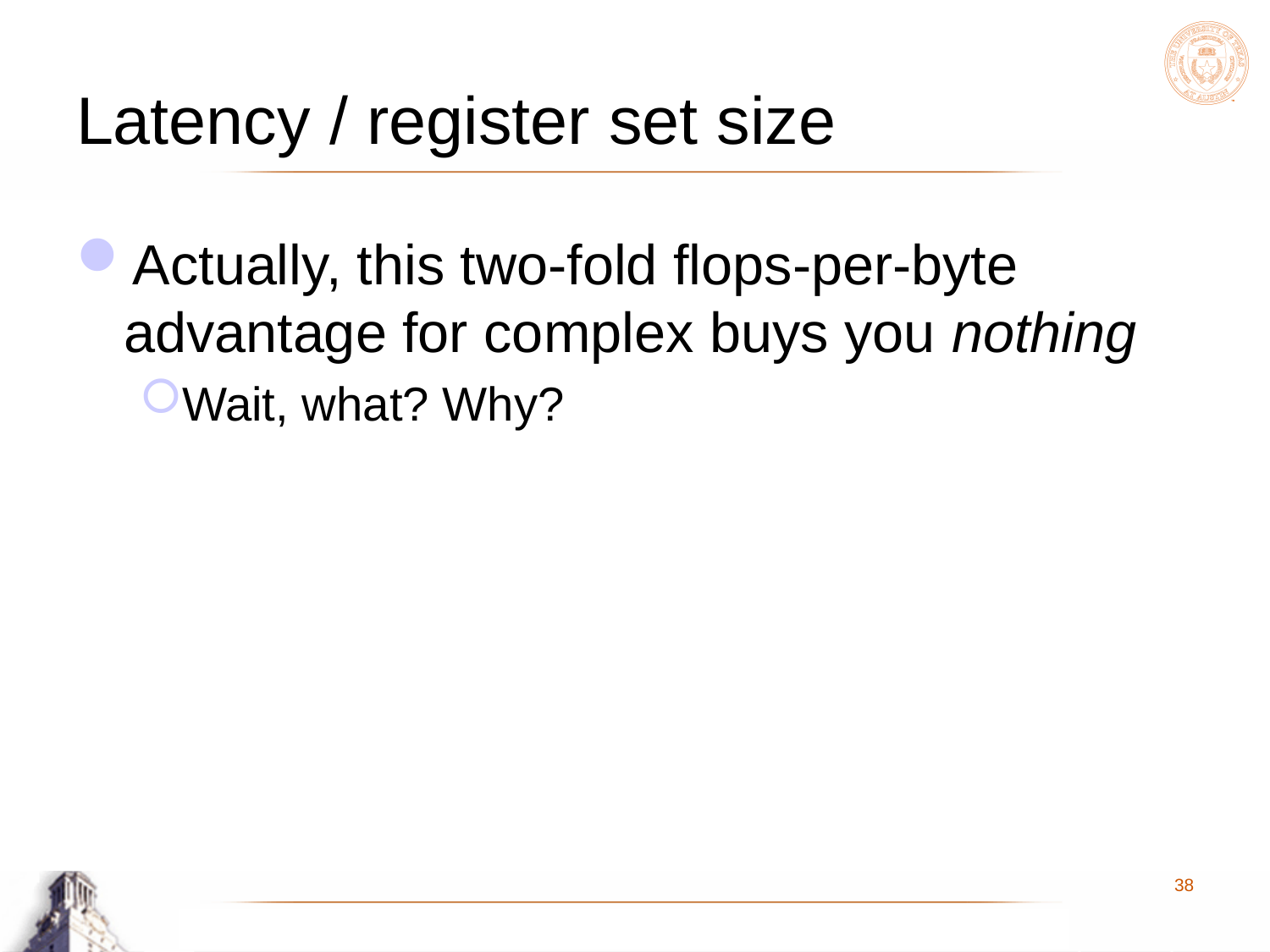

# Latency / register set size
Actually, this two-fold flops-per-byte advantage for complex buys you nothing
Wait, what? Why?

38